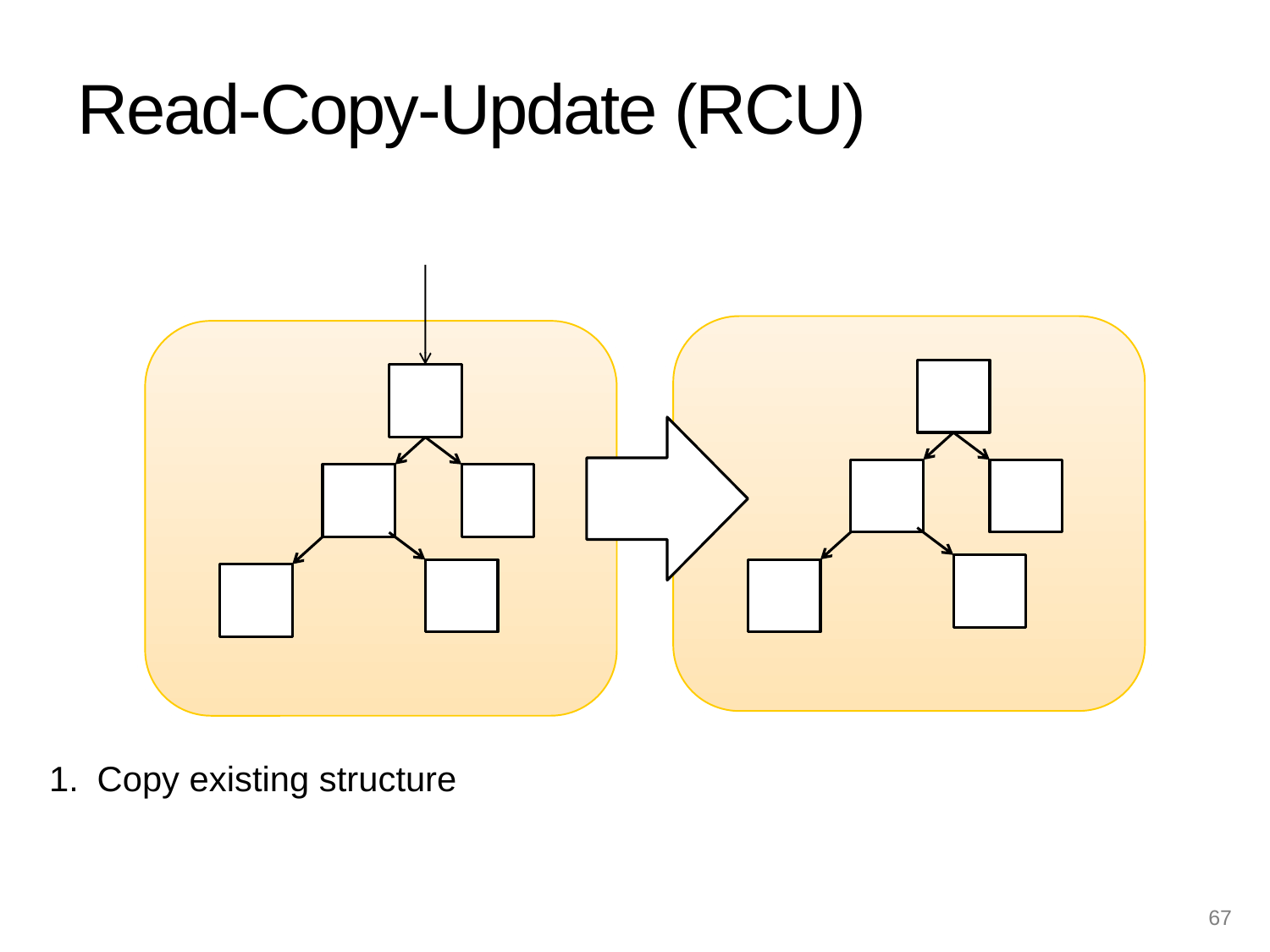

# Read-Copy-Update (RCU)

Copy existing structure
67